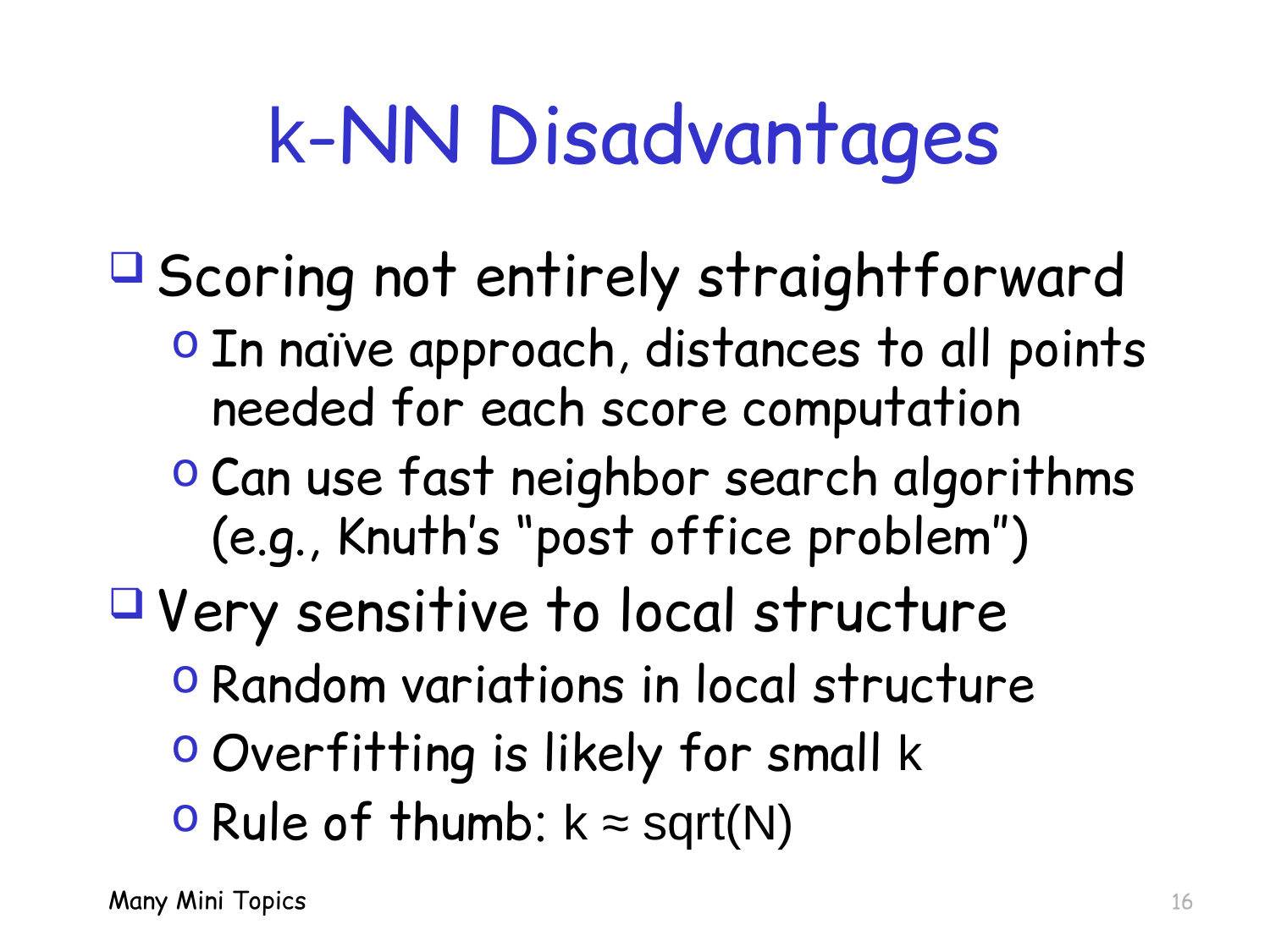

# k-NN Disadvantages
Scoring not entirely straightforward
In naïve approach, distances to all points needed for each score computation
Can use fast neighbor search algorithms (e.g., Knuth’s “post office problem”)
Very sensitive to local structure
Random variations in local structure
Overfitting is likely for small k
Rule of thumb: k ≈ sqrt(N)
Many Mini Topics
16